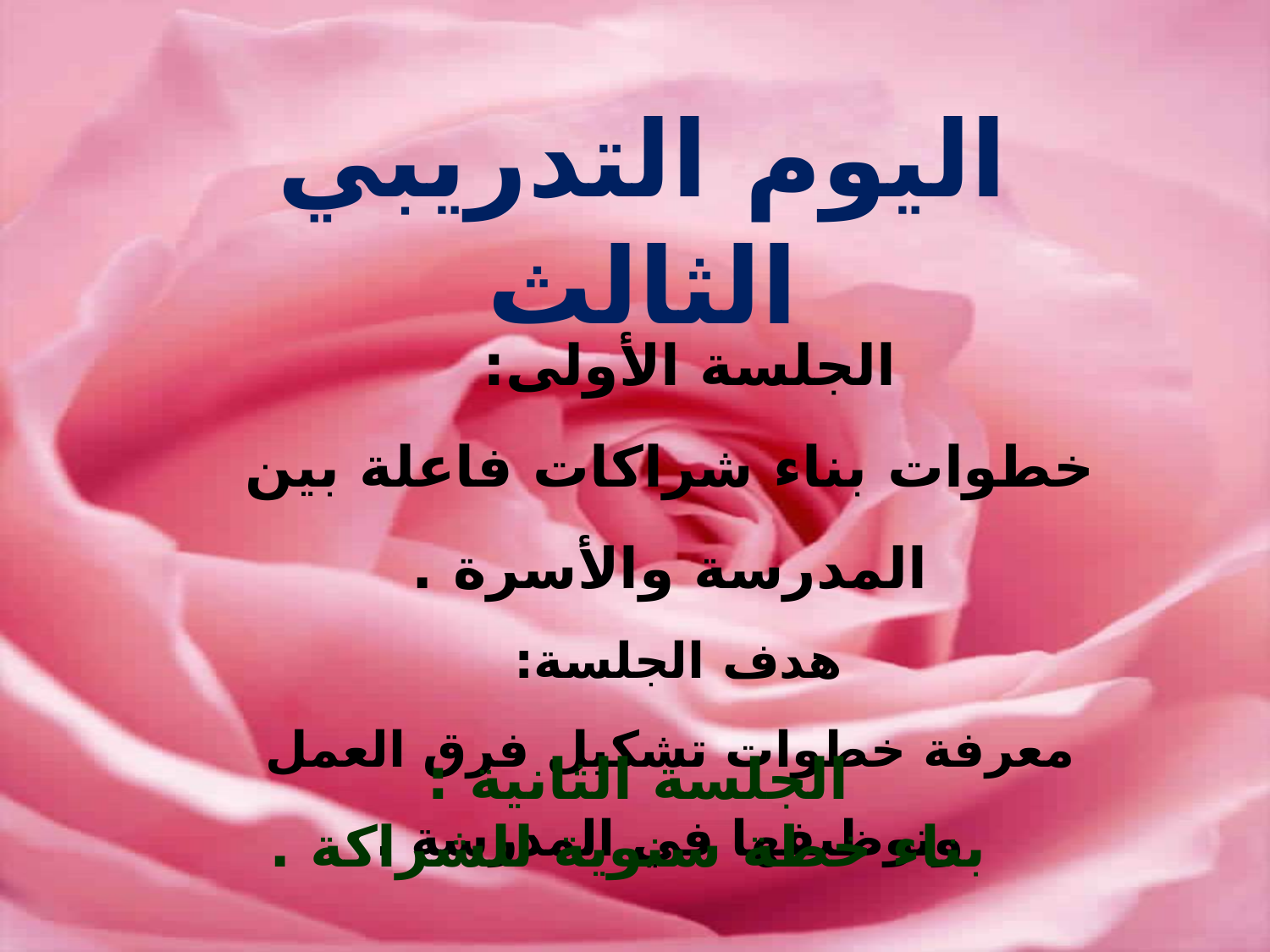

اليوم التدريبي الثالث
الجلسة الأولى:
خطوات بناء شراكات فاعلة بين المدرسة والأسرة .
هدف الجلسة:
معرفة خطوات تشكيل فرق العمل وتوظيفها في المدرسة .
الجلسة الثانية :
بناء خطة سنوية للشراكة .